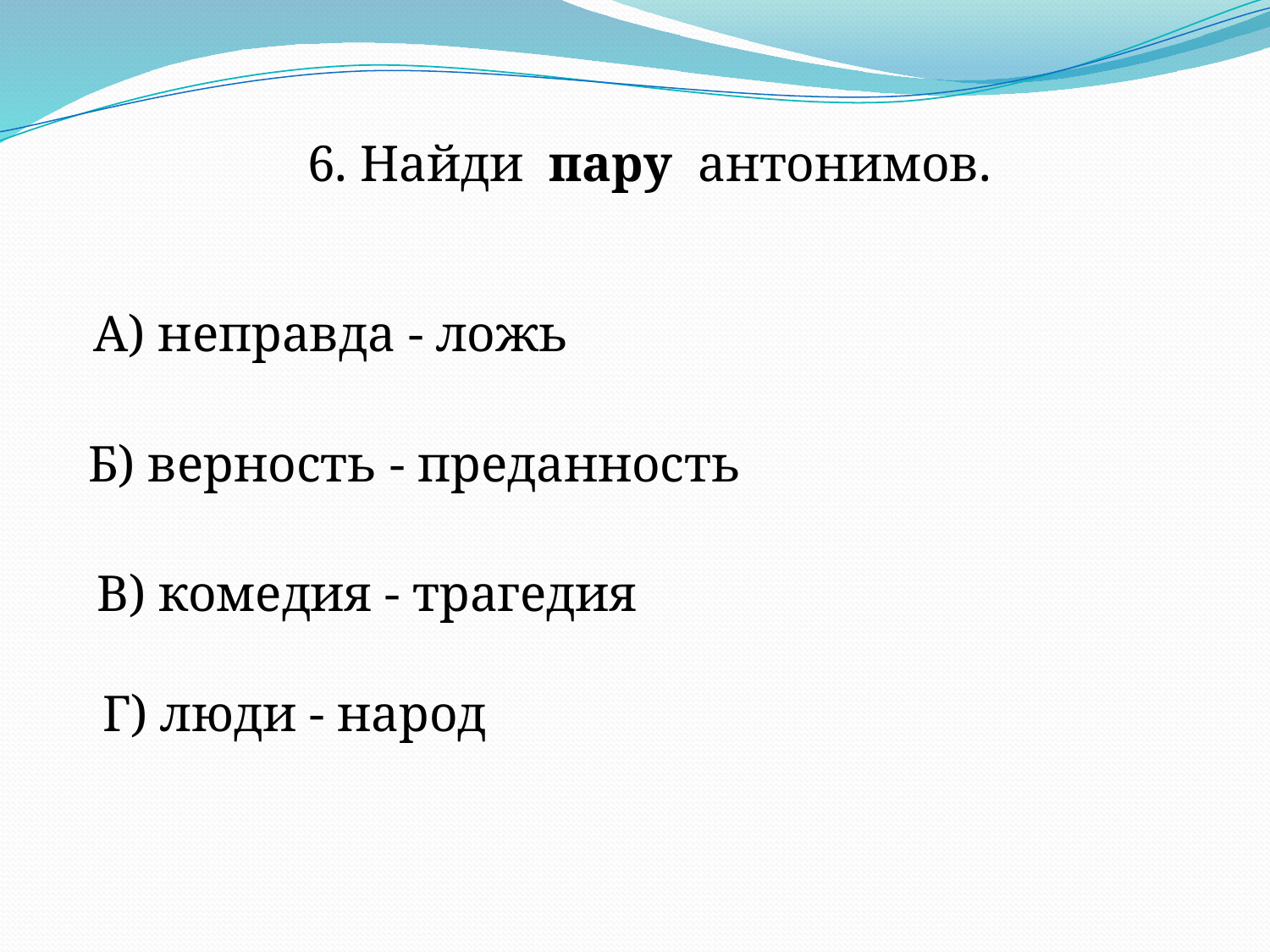

6. Найди  пару  антонимов.
А) неправда - ложь
Б) верность - преданность
В) комедия - трагедия
Г) люди - народ